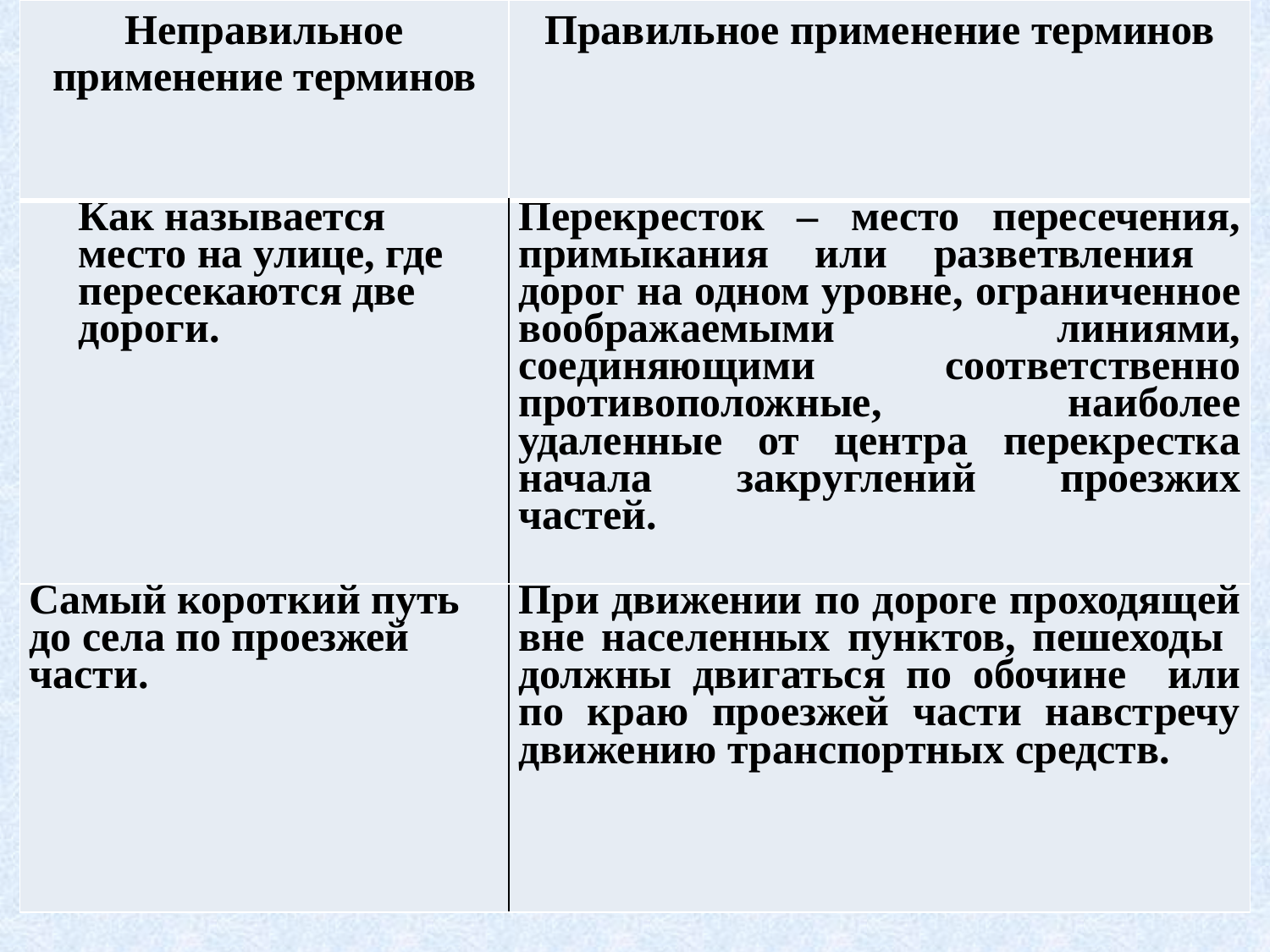

| Неправильное применение терминов | Правильное применение терминов |
| --- | --- |
| Как называется место на улице, где пересекаются две дороги. | Перекресток – место пересечения, примыкания или разветвления дорог на одном уровне, ограниченное воображаемыми линиями, соединяющими соответственно противоположные, наиболее удаленные от центра перекрестка начала закруглений проезжих частей. |
| Самый короткий путь до села по проезжей части. | При движении по дороге проходящей вне населенных пунктов, пешеходы должны двигаться по обочине или по краю проезжей части навстречу движению транспортных средств. |
145